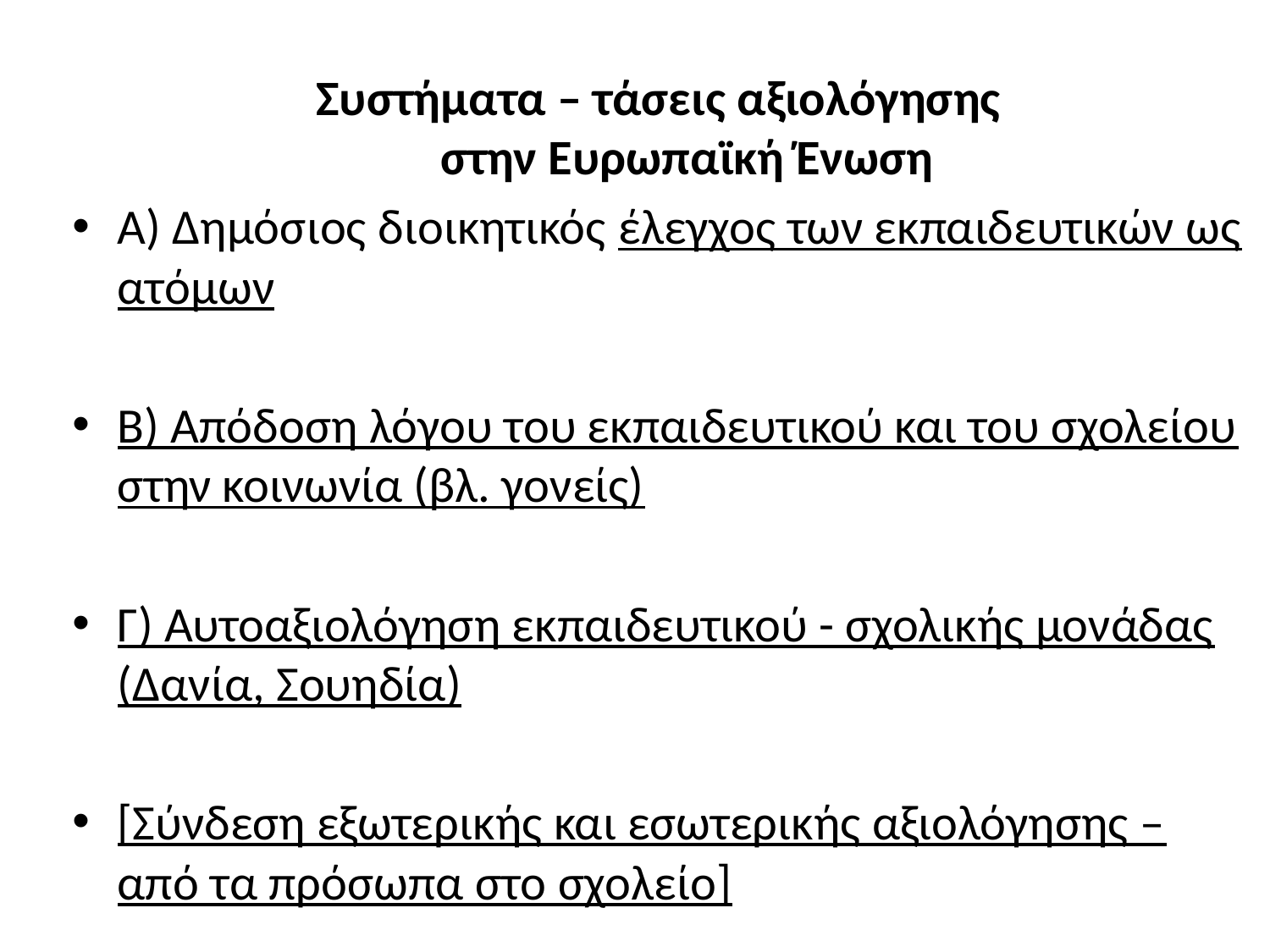

Συστήματα – τάσεις αξιολόγησης
στην Ευρωπαϊκή Ένωση
Α) Δημόσιος διοικητικός έλεγχος των εκπαιδευτικών ως ατόμων

Β) Απόδοση λόγου του εκπαιδευτικού και του σχολείου στην κοινωνία (βλ. γονείς)

Γ) Αυτοαξιολόγηση εκπαιδευτικού - σχολικής μονάδας (Δανία, Σουηδία)

[Σύνδεση εξωτερικής και εσωτερικής αξιολόγησης – από τα πρόσωπα στο σχολείο]